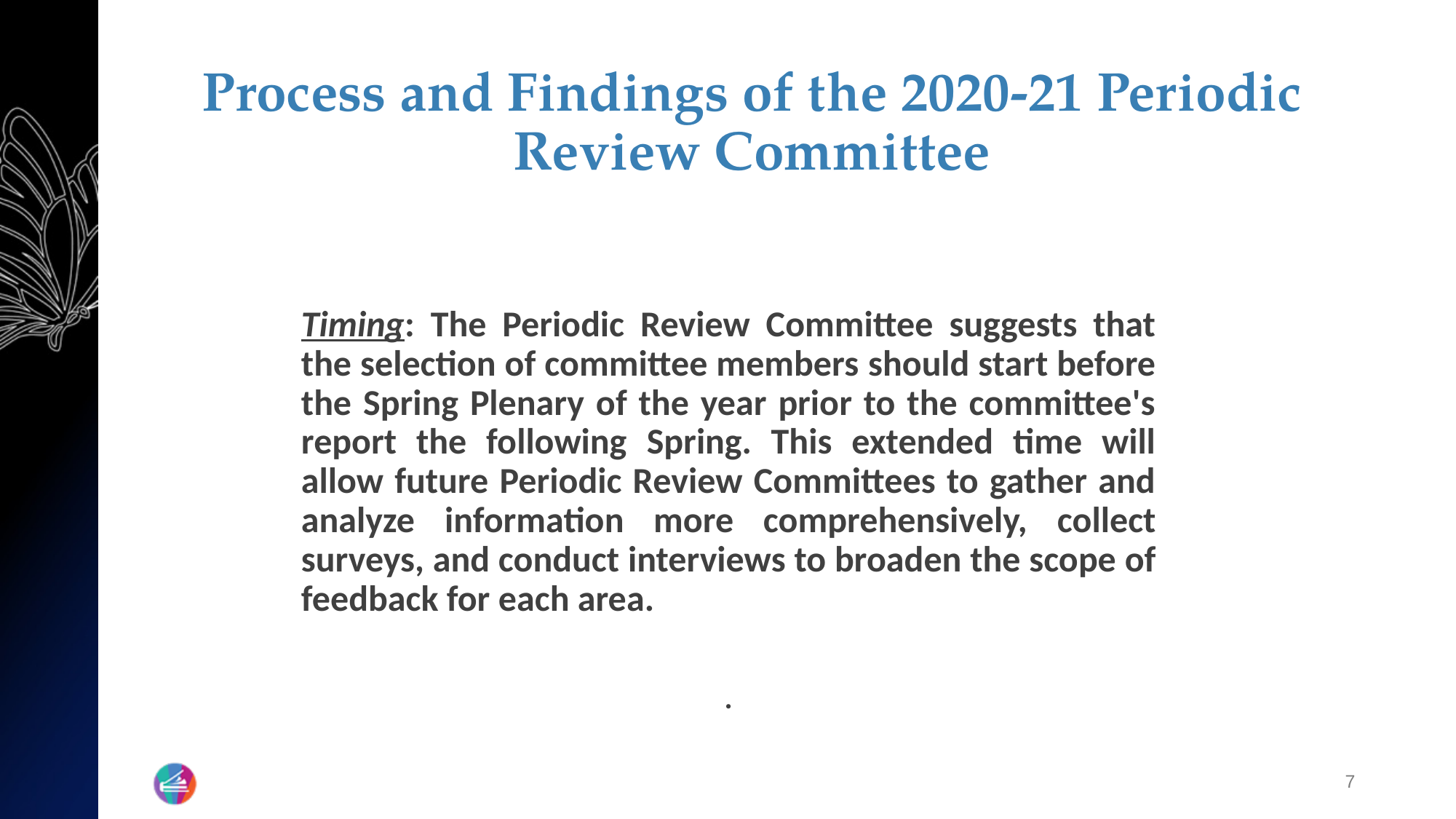

# Process and Findings of the 2020-21 Periodic Review Committee

Timing: The Periodic Review Committee suggests that the selection of committee members should start before the Spring Plenary of the year prior to the committee's report the following Spring. This extended time will allow future Periodic Review Committees to gather and analyze information more comprehensively, collect surveys, and conduct interviews to broaden the scope of feedback for each area.

.
7